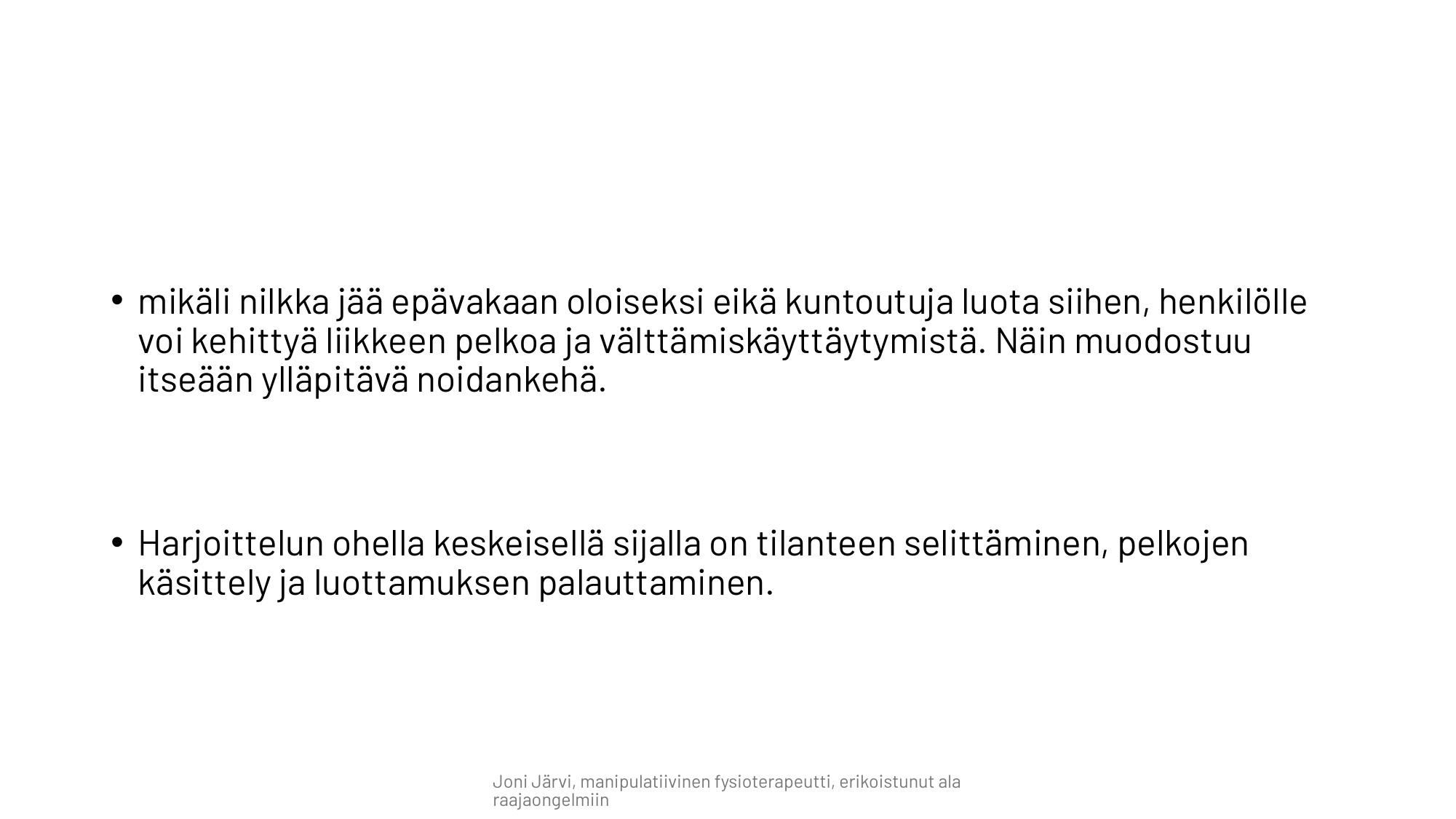

#

mikäli nilkka jää epävakaan oloiseksi eikä kuntoutuja luota siihen, henkilölle voi kehittyä liikkeen pelkoa ja välttämiskäyttäytymistä. Näin muodostuu itseään ylläpitävä noidankehä.

Harjoittelun ohella keskeisellä sijalla on tilanteen selittäminen, pelkojen käsittely ja luottamuksen palauttaminen.

Joni Järvi, manipulatiivinen fysioterapeutti, erikoistunut alaraajaongelmiin